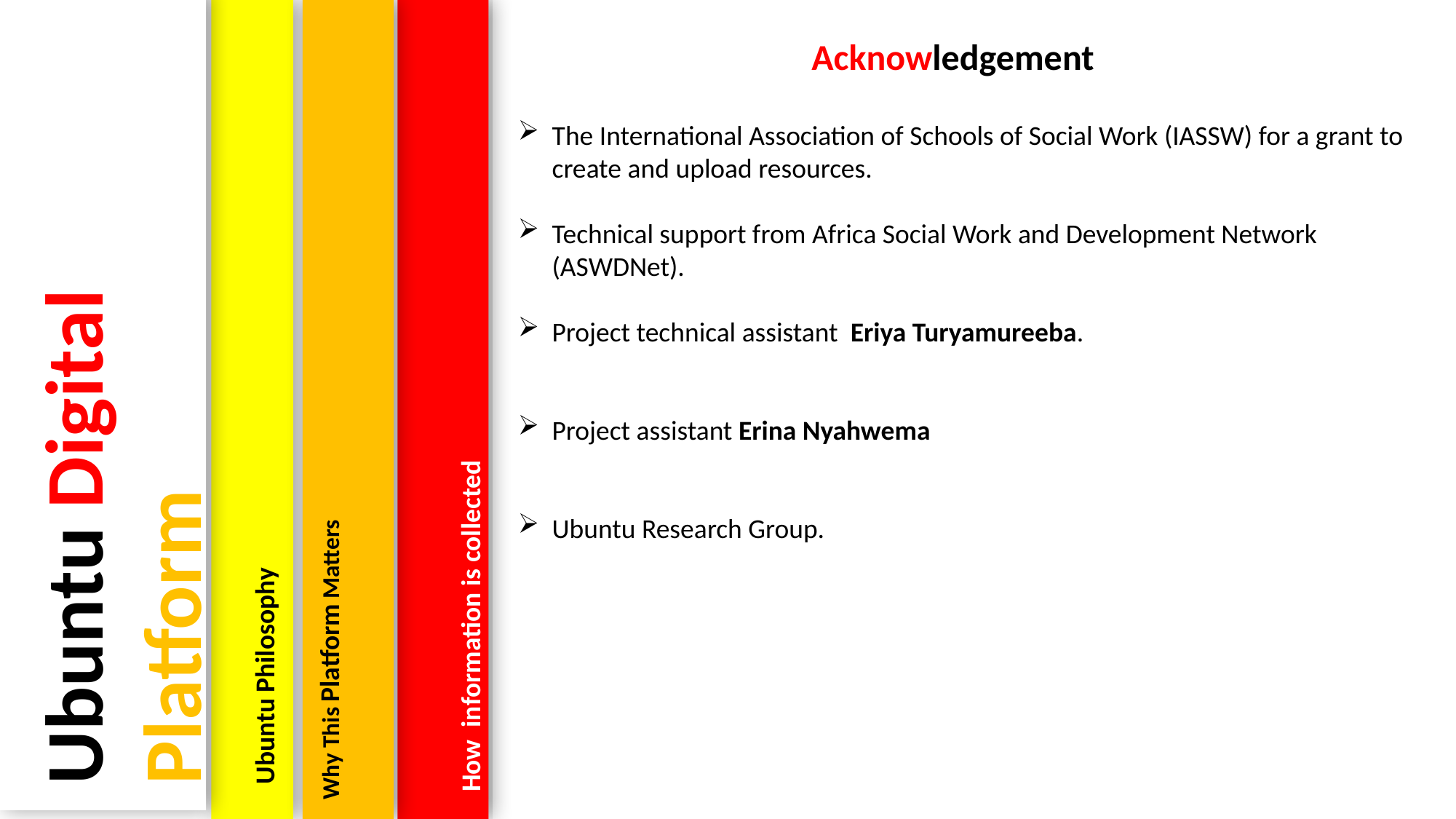

Acknowledgement
The International Association of Schools of Social Work (IASSW) for a grant to create and upload resources.

Technical support from Africa Social Work and Development Network (ASWDNet).

Project technical assistant  Eriya Turyamureeba.

Project assistant Erina Nyahwema

Ubuntu Research Group.

Ubuntu Digital Platform
How  information is collected
Why This Platform Matters

Ubuntu Philosophy